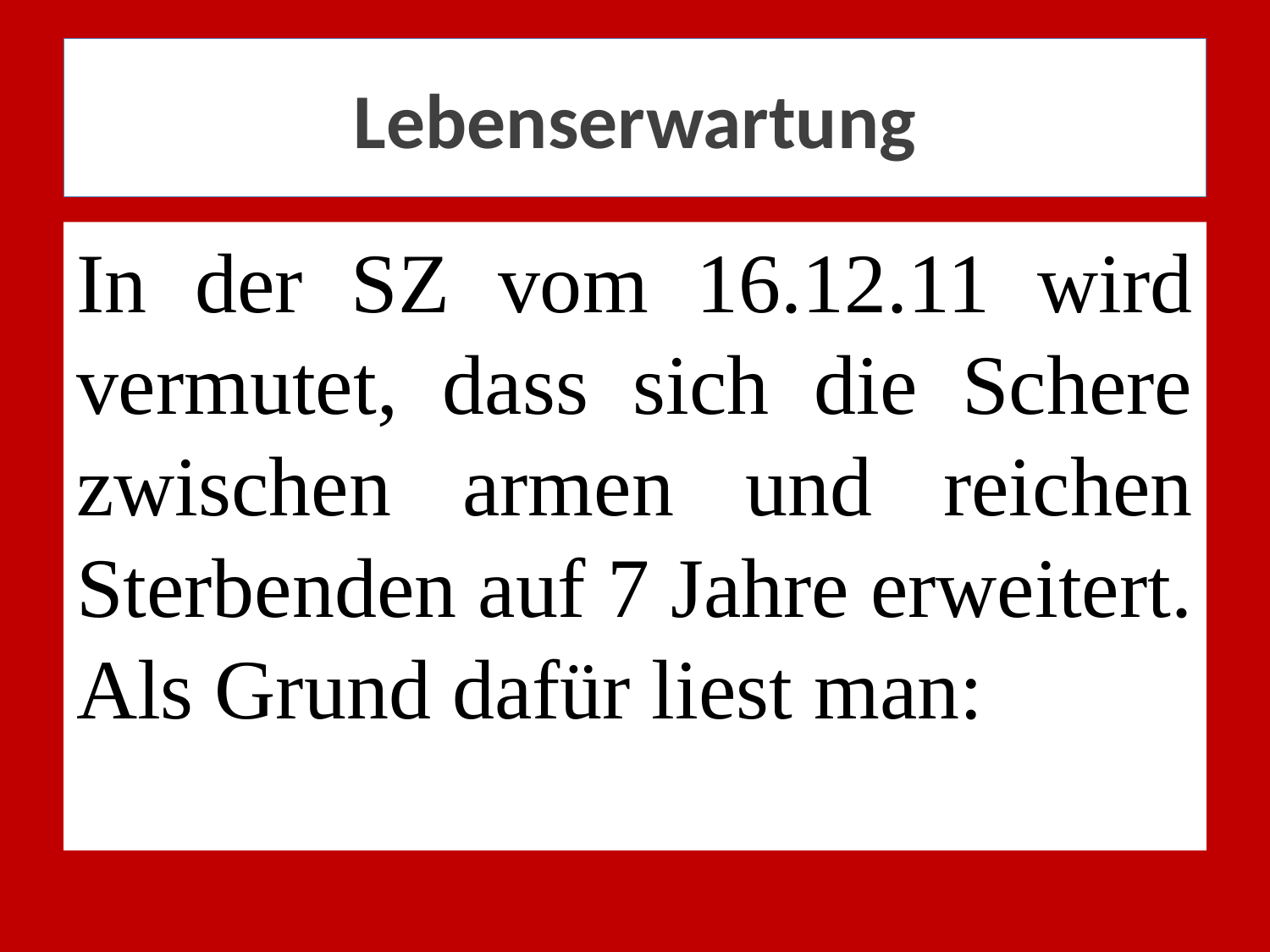

# Lebenserwartung
In der SZ vom 16.12.11 wird vermutet, dass sich die Schere zwischen armen und reichen Sterbenden auf 7 Jahre erweitert. Als Grund dafür liest man: